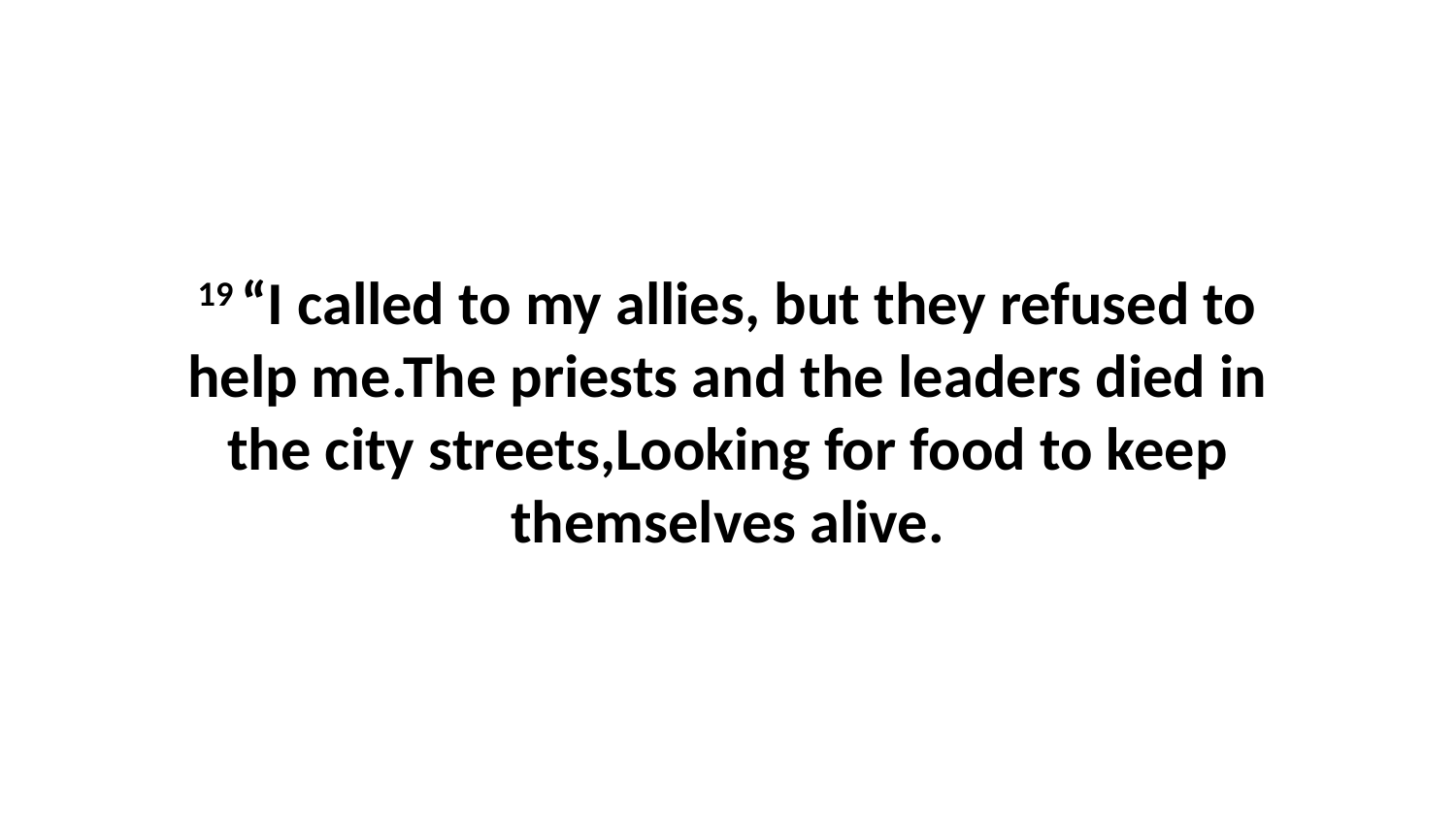

19 “I called to my allies, but they refused to help me.The priests and the leaders died in the city streets,Looking for food to keep themselves alive.